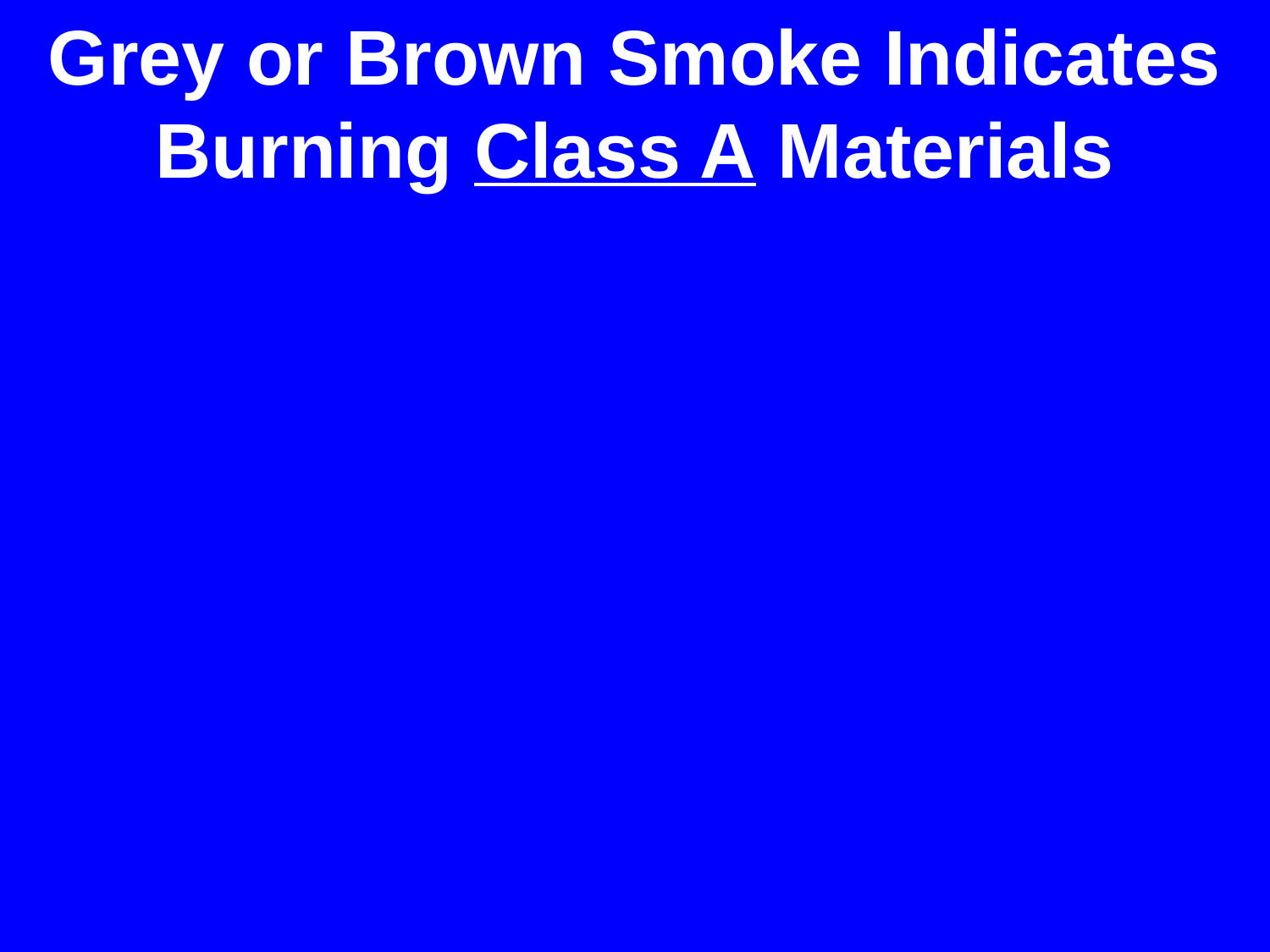

Grey or Brown Smoke Indicates Burning Class A Materials